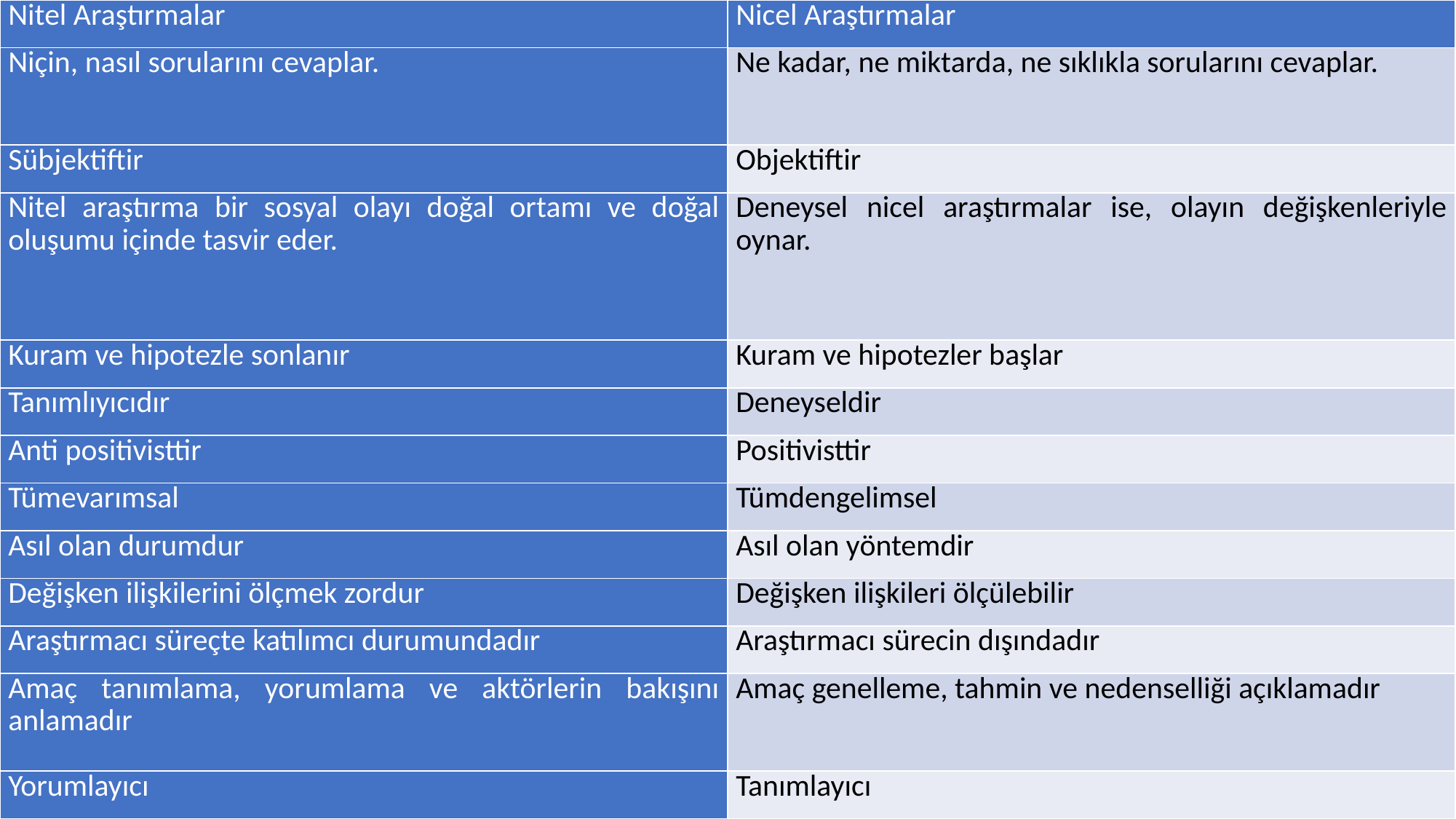

| Nitel Araştırmalar | Nicel Araştırmalar |
| --- | --- |
| Niçin, nasıl sorularını cevaplar. | Ne kadar, ne miktarda, ne sıklıkla sorularını cevaplar. |
| Sübjektiftir | Objektiftir |
| Nitel araştırma bir sosyal olayı doğal ortamı ve doğal oluşumu içinde tasvir eder. | Deneysel nicel araştırmalar ise, olayın değişkenleriyle oynar. |
| Kuram ve hipotezle sonlanır | Kuram ve hipotezler başlar |
| Tanımlıyıcıdır | Deneyseldir |
| Anti positivisttir | Positivisttir |
| Tümevarımsal | Tümdengelimsel |
| Asıl olan durumdur | Asıl olan yöntemdir |
| Değişken ilişkilerini ölçmek zordur | Değişken ilişkileri ölçülebilir |
| Araştırmacı süreçte katılımcı durumundadır | Araştırmacı sürecin dışındadır |
| Amaç tanımlama, yorumlama ve aktörlerin bakışını anlamadır | Amaç genelleme, tahmin ve nedenselliği açıklamadır |
| Yorumlayıcı | Tanımlayıcı |